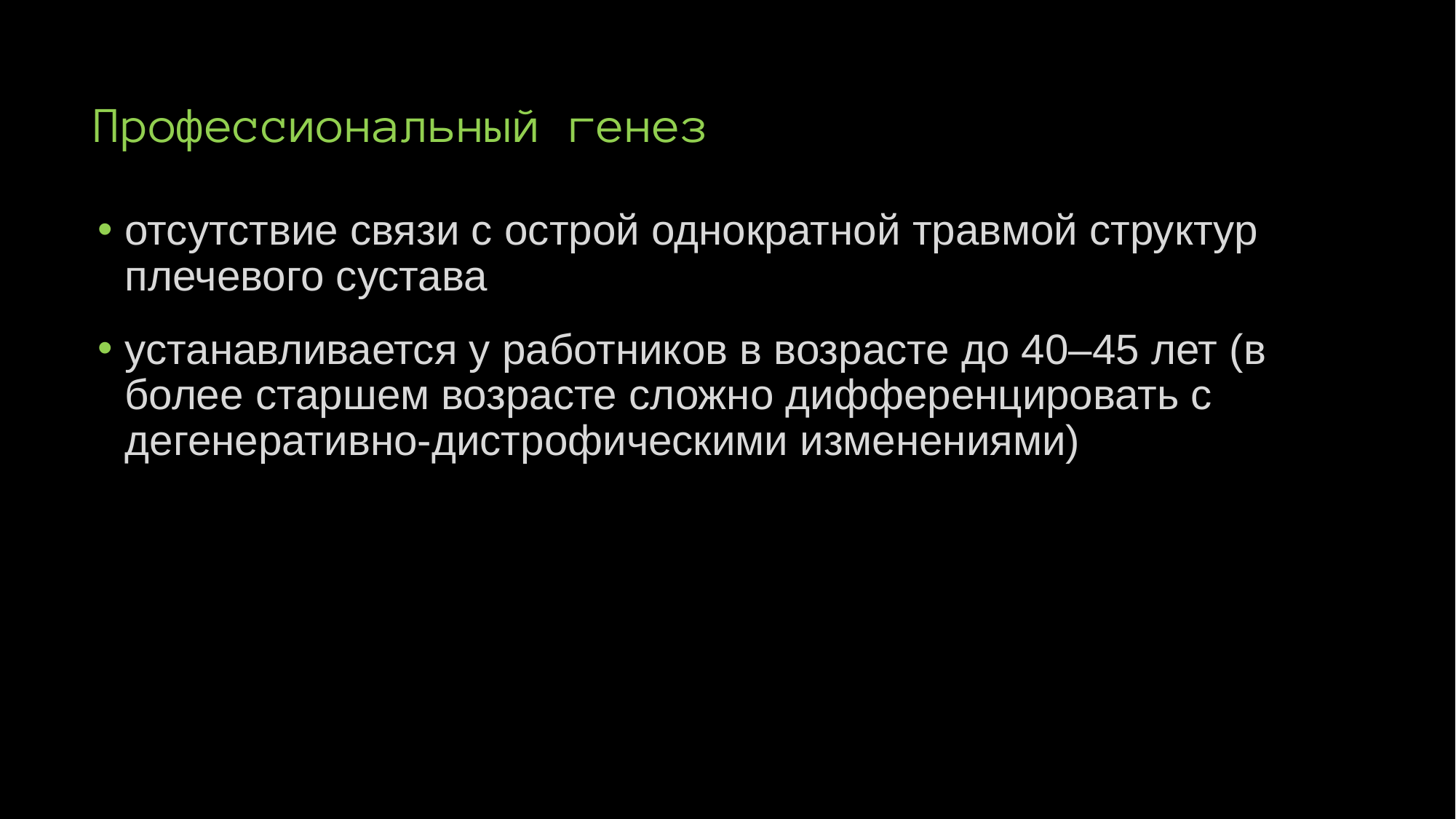

# Профессиональный генез
отсутствие связи с острой однократной травмой структур плечевого сустава
устанавливается у работников в возрасте до 40–45 лет (в более старшем возрасте сложно дифференцировать с дегенеративно-дистрофическими изменениями)